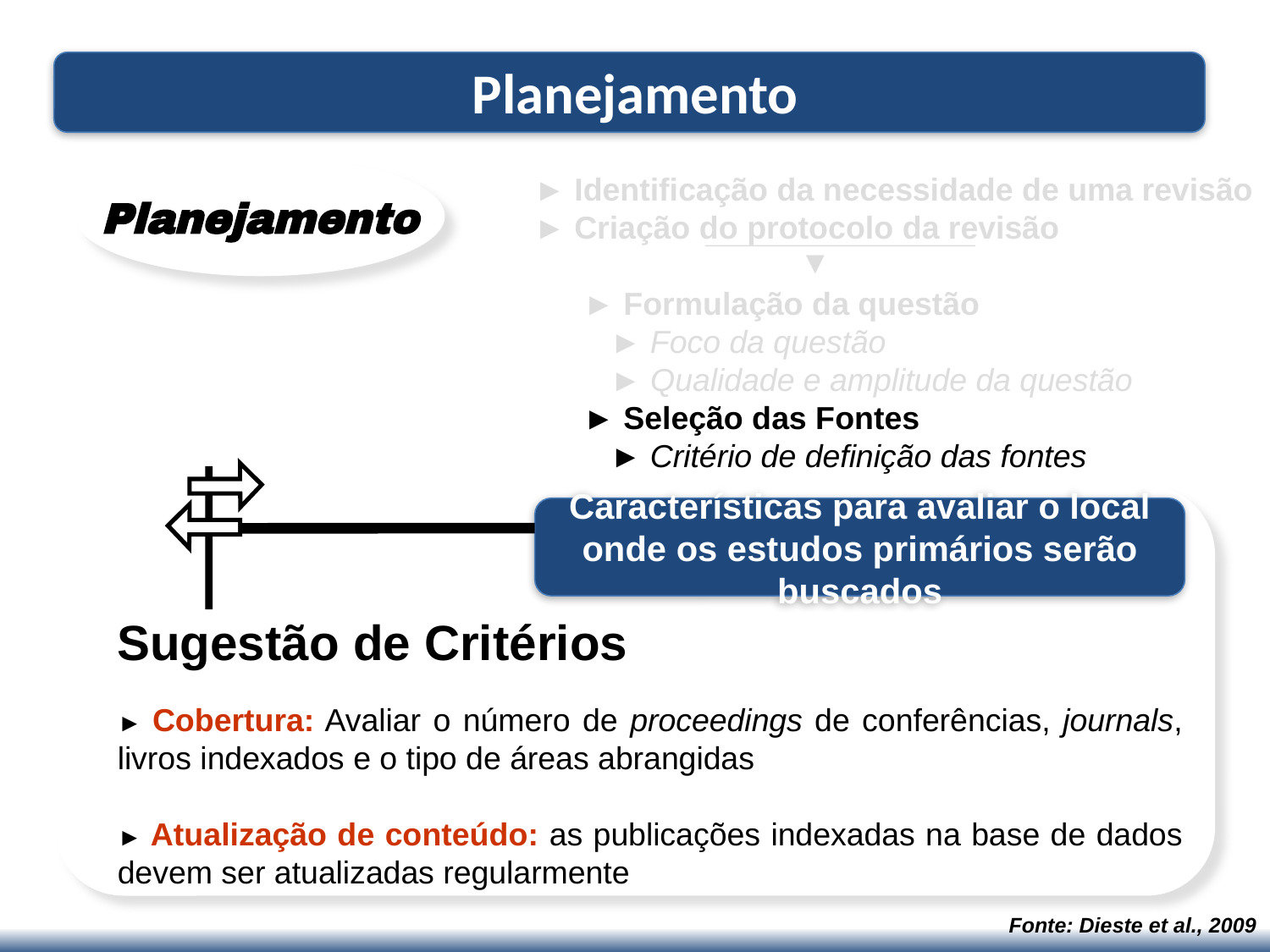

Planejamento

► Identificação da necessidade de uma revisão
► Criação do protocolo da revisão

Planejamento
▼

► Formulação da questão
   ► Foco da questão
   ► Qualidade e amplitude da questão
► Seleção das Fontes
   ► Critério de definição das fontes

Características para avaliar o local onde os estudos primários serão buscados

Sugestão de Critérios

► Cobertura: Avaliar o número de proceedings de conferências, journals, livros indexados e o tipo de áreas abrangidas

► Atualização de conteúdo: as publicações indexadas na base de dados devem ser atualizadas regularmente

Fonte: Dieste et al., 2009